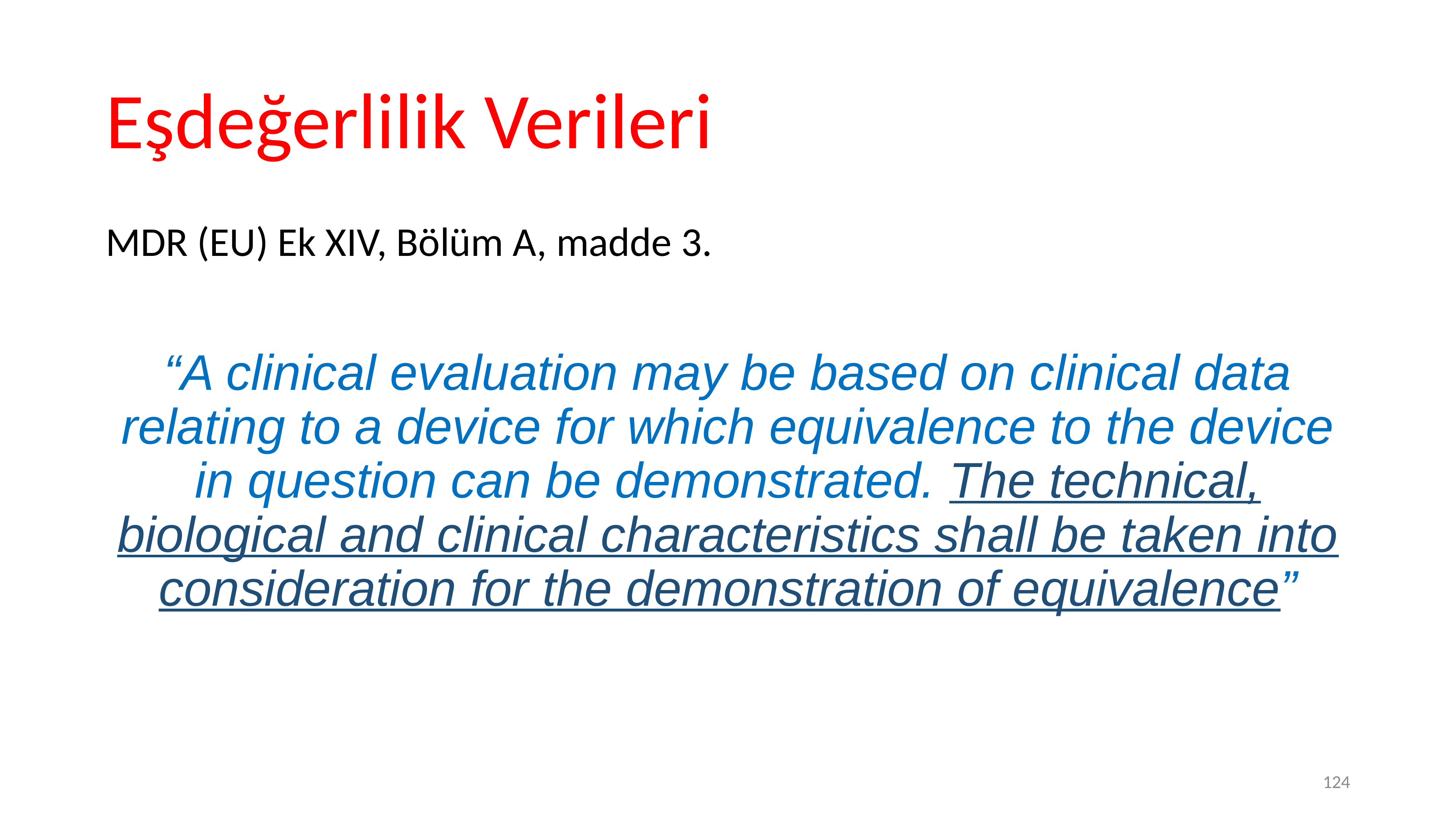

# Eşdeğerlilik Verileri
MDR (EU) Ek XIV, Bölüm A, madde 3.

“A clinical evaluation may be based on clinical data relating to a device for which equivalence to the device in question can be demonstrated. The technical, biological and clinical characteristics shall be taken into consideration for the demonstration of equivalence”
124